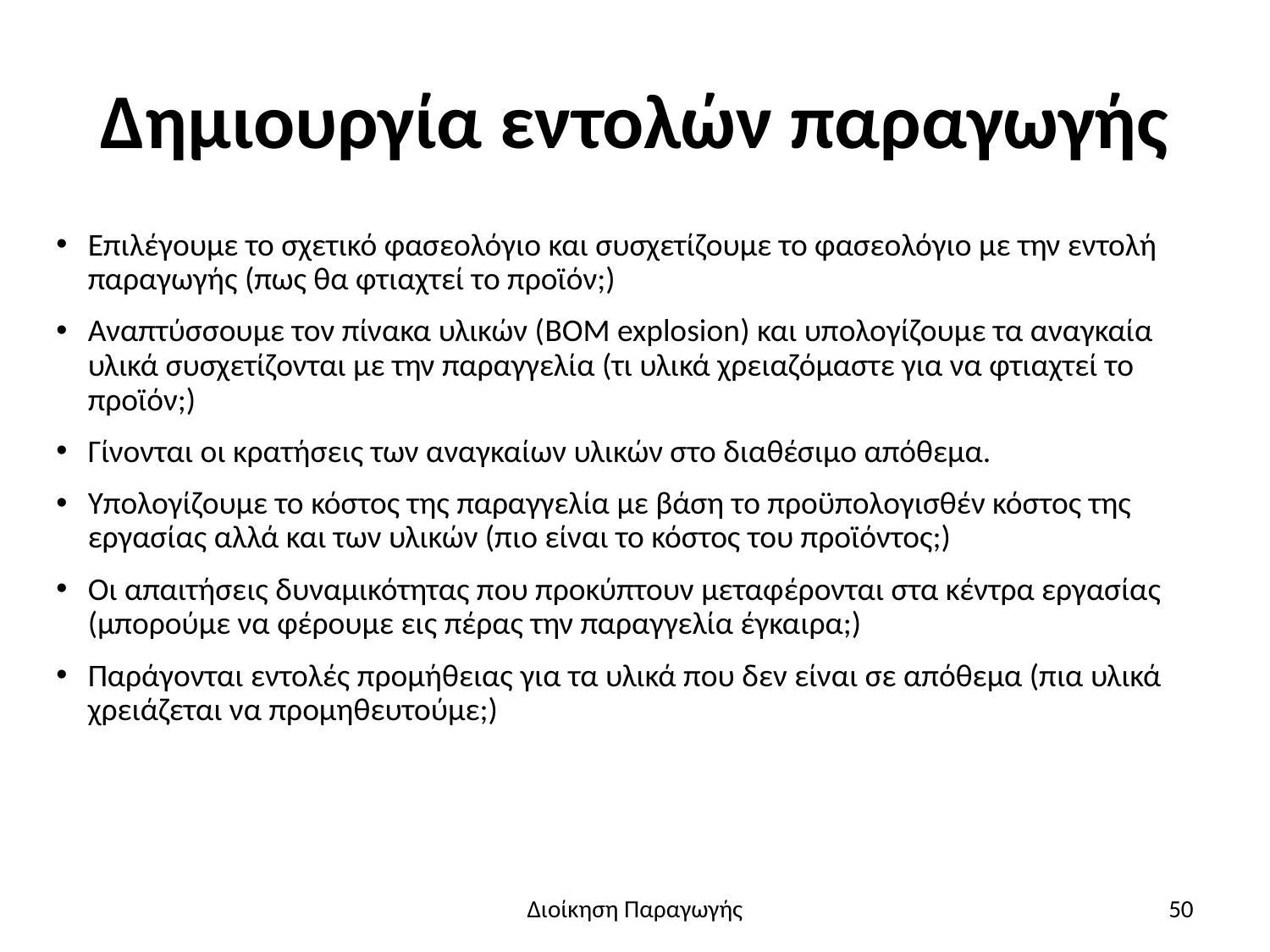

# Δημιουργία εντολών παραγωγής
Επιλέγουμε το σχετικό φασεολόγιο και συσχετίζουμε το φασεολόγιο με την εντολή παραγωγής (πως θα φτιαχτεί το προϊόν;)
Αναπτύσσουμε τον πίνακα υλικών (BOM explosion) και υπολογίζουμε τα αναγκαία υλικά συσχετίζονται με την παραγγελία (τι υλικά χρειαζόμαστε για να φτιαχτεί το προϊόν;)
Γίνονται οι κρατήσεις των αναγκαίων υλικών στο διαθέσιμο απόθεμα.
Υπολογίζουμε το κόστος της παραγγελία με βάση το προϋπολογισθέν κόστος της εργασίας αλλά και των υλικών (πιο είναι το κόστος του προϊόντος;)
Οι απαιτήσεις δυναμικότητας που προκύπτουν μεταφέρονται στα κέντρα εργασίας (μπορούμε να φέρουμε εις πέρας την παραγγελία έγκαιρα;)
Παράγονται εντολές προμήθειας για τα υλικά που δεν είναι σε απόθεμα (πια υλικά χρειάζεται να προμηθευτούμε;)

Διοίκηση Παραγωγής
50